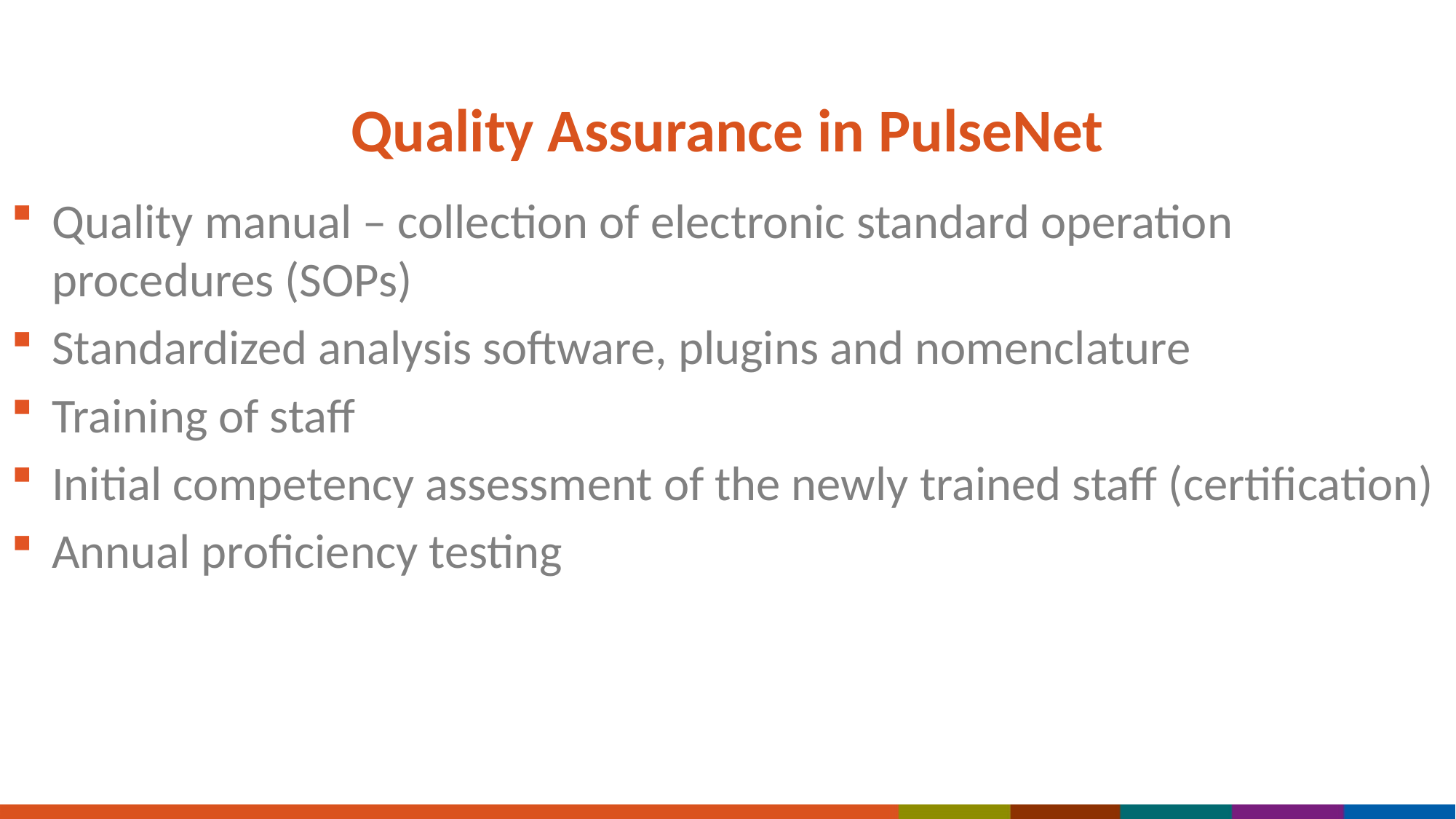

# Quality Assurance in PulseNet
Quality manual – collection of electronic standard operation procedures (SOPs)
Standardized analysis software, plugins and nomenclature
Training of staff
Initial competency assessment of the newly trained staff (certification)
Annual proficiency testing